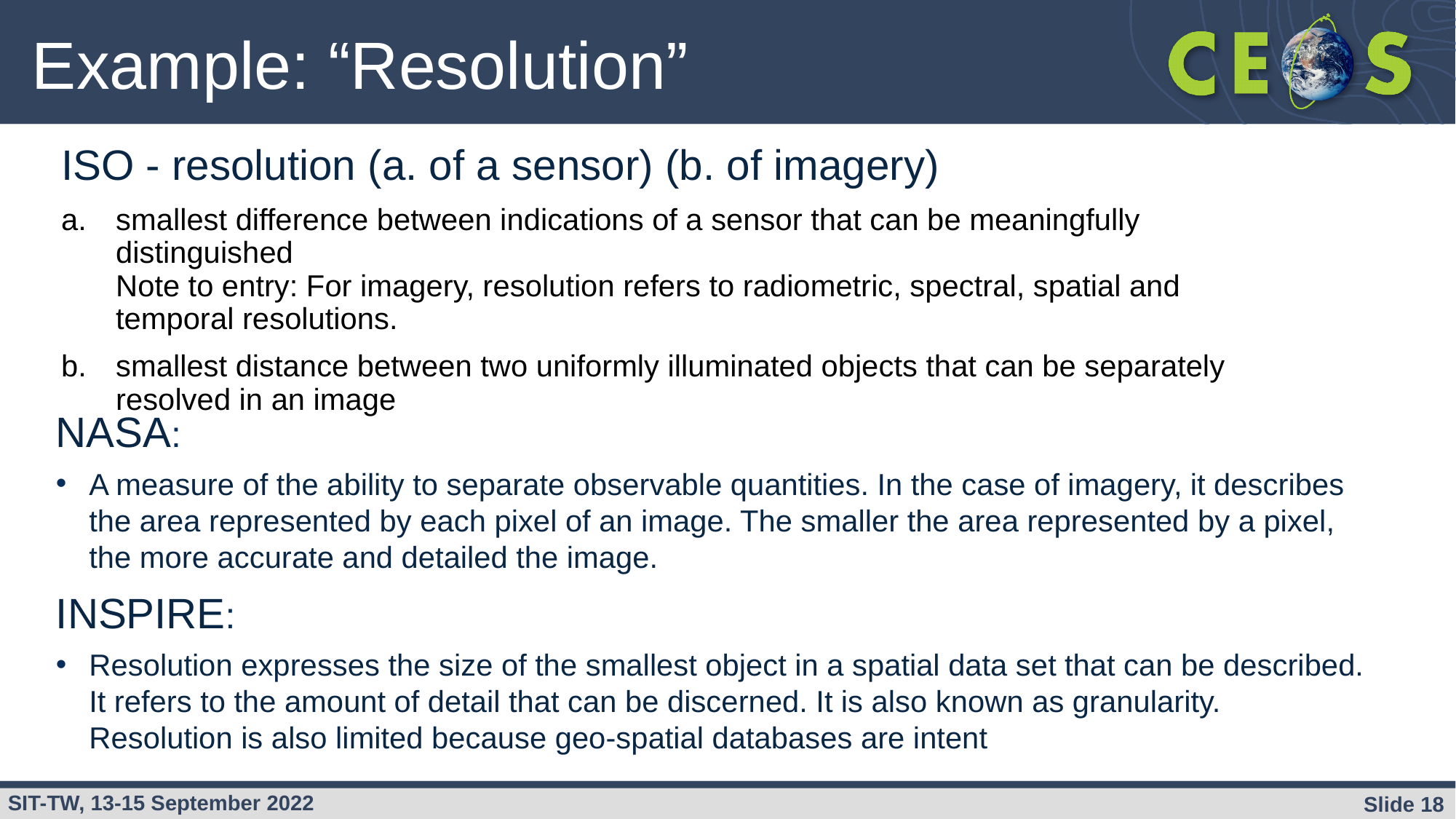

# Example: “Resolution”
ISO - resolution (a. of a sensor) (b. of imagery)
smallest difference between indications of a sensor that can be meaningfully distinguished
Note to entry: For imagery, resolution refers to radiometric, spectral, spatial and temporal resolutions.
smallest distance between two uniformly illuminated objects that can be separately resolved in an image

NASA:
A measure of the ability to separate observable quantities. In the case of imagery, it describes the area represented by each pixel of an image. The smaller the area represented by a pixel, the more accurate and detailed the image.
INSPIRE:
Resolution expresses the size of the smallest object in a spatial data set that can be described. It refers to the amount of detail that can be discerned. It is also known as granularity. Resolution is also limited because geo-spatial databases are intent